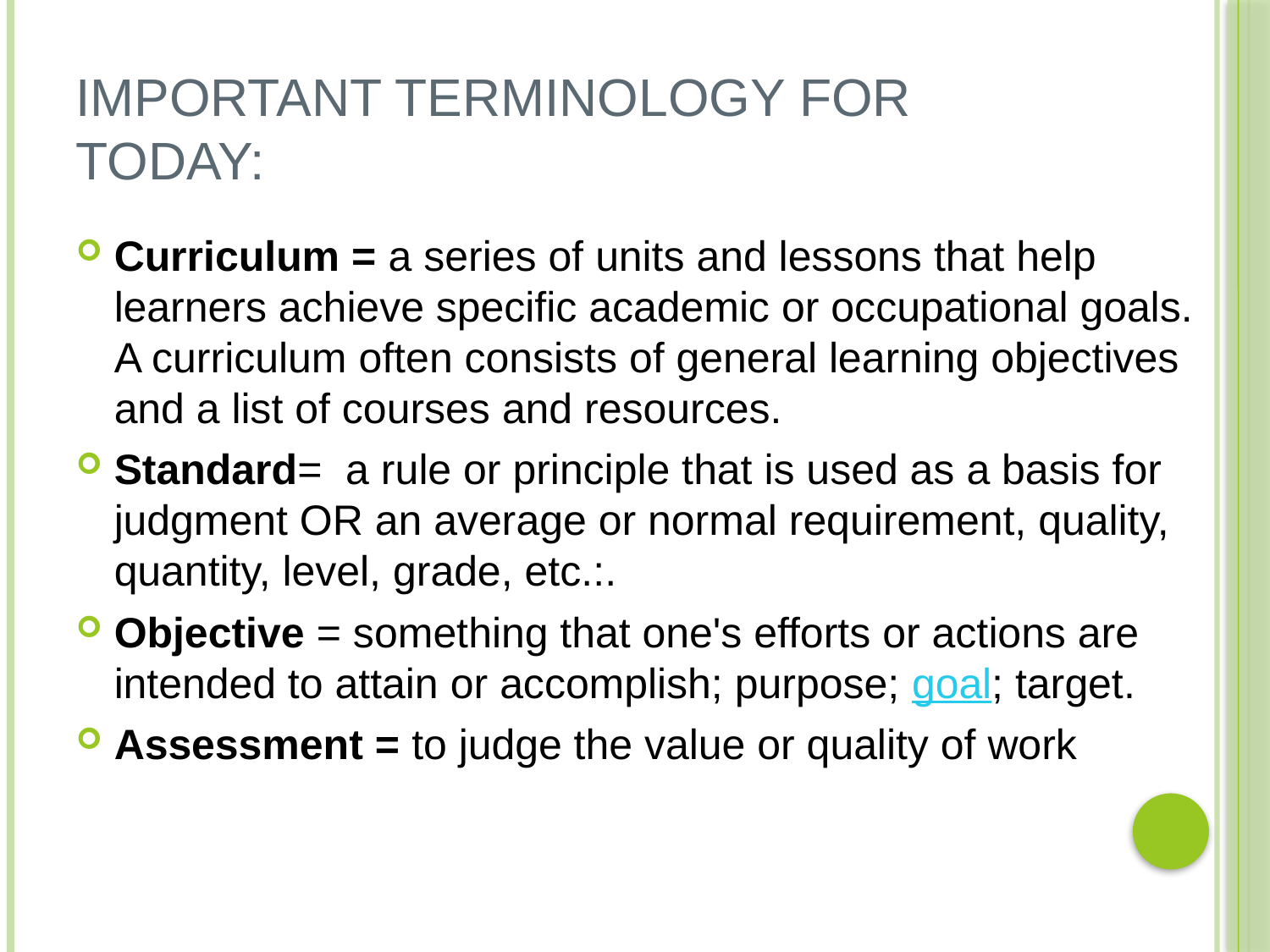

# Important terminology for today:
Curriculum = a series of units and lessons that help learners achieve specific academic or occupational goals. A curriculum often consists of general learning objectives and a list of courses and resources.
Standard=  a rule or principle that is used as a basis for judgment OR an average or normal requirement, quality, quantity, level, grade, etc.:.
Objective = something that one's efforts or actions are intended to attain or accomplish; purpose; goal; target.
Assessment = to judge the value or quality of work